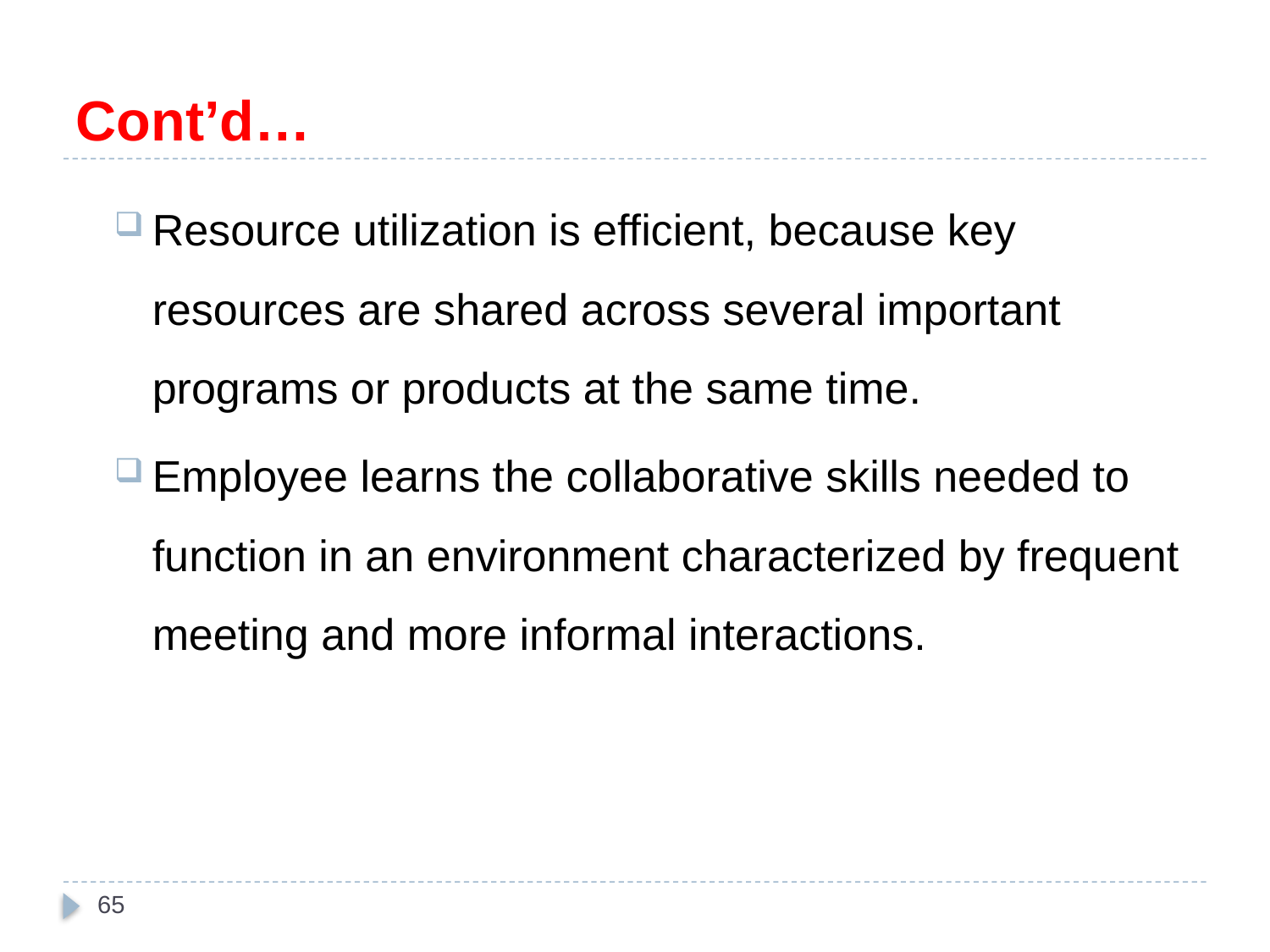

# Cont’d…
Resource utilization is efficient, because key resources are shared across several important programs or products at the same time.
Employee learns the collaborative skills needed to function in an environment characterized by frequent meeting and more informal interactions.
65